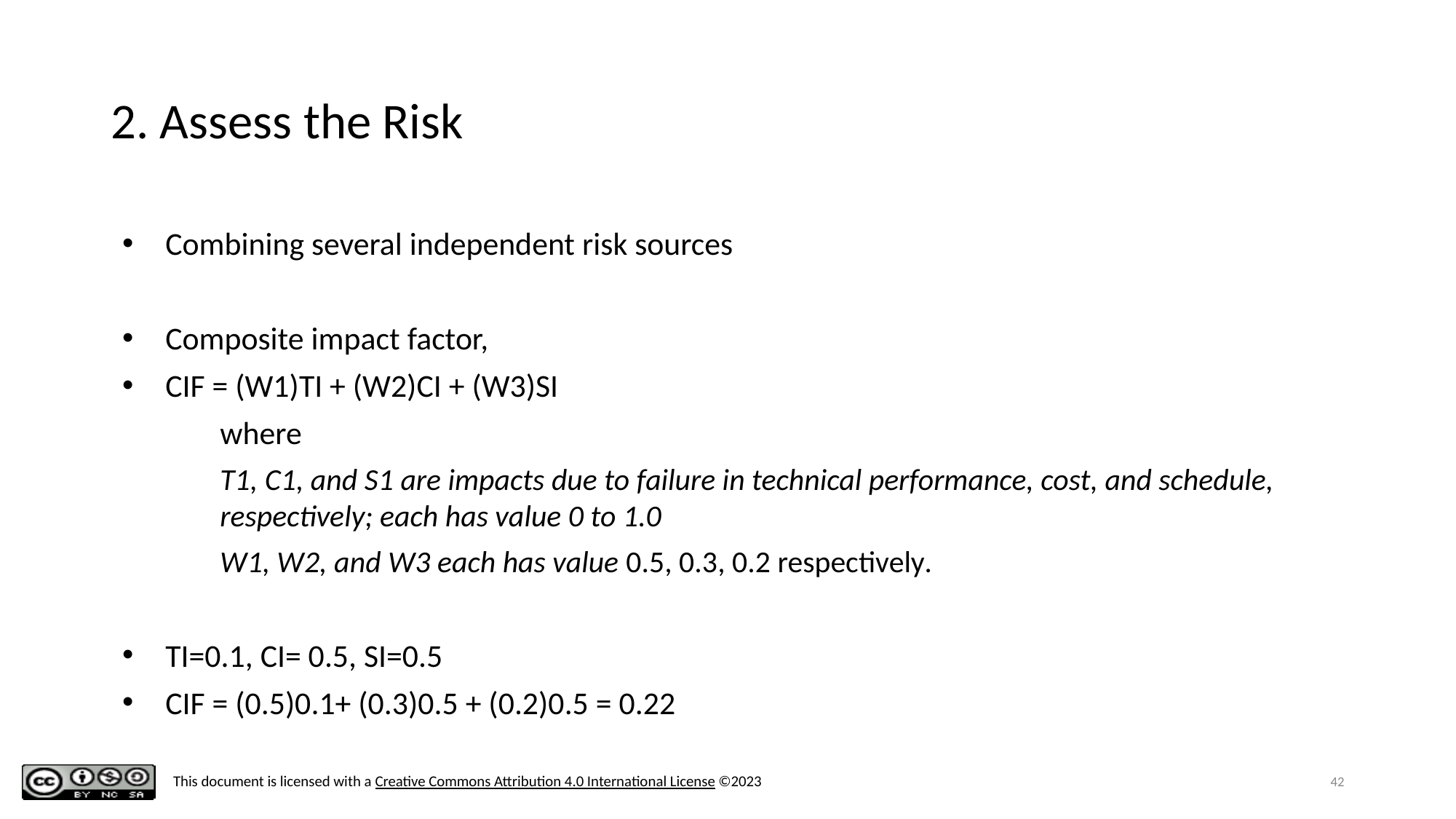

# 2. Assess the Risk
Combining several independent risk sources

Composite impact factor,
CIF = (W1)TI + (W2)CI + (W3)SI
	where
T1, C1, and S1 are impacts due to failure in technical performance, cost, and schedule, respectively; each has value 0 to 1.0
W1, W2, and W3 each has value 0.5, 0.3, 0.2 respectively.

TI=0.1, CI= 0.5, SI=0.5
CIF = (0.5)0.1+ (0.3)0.5 + (0.2)0.5 = 0.22

42